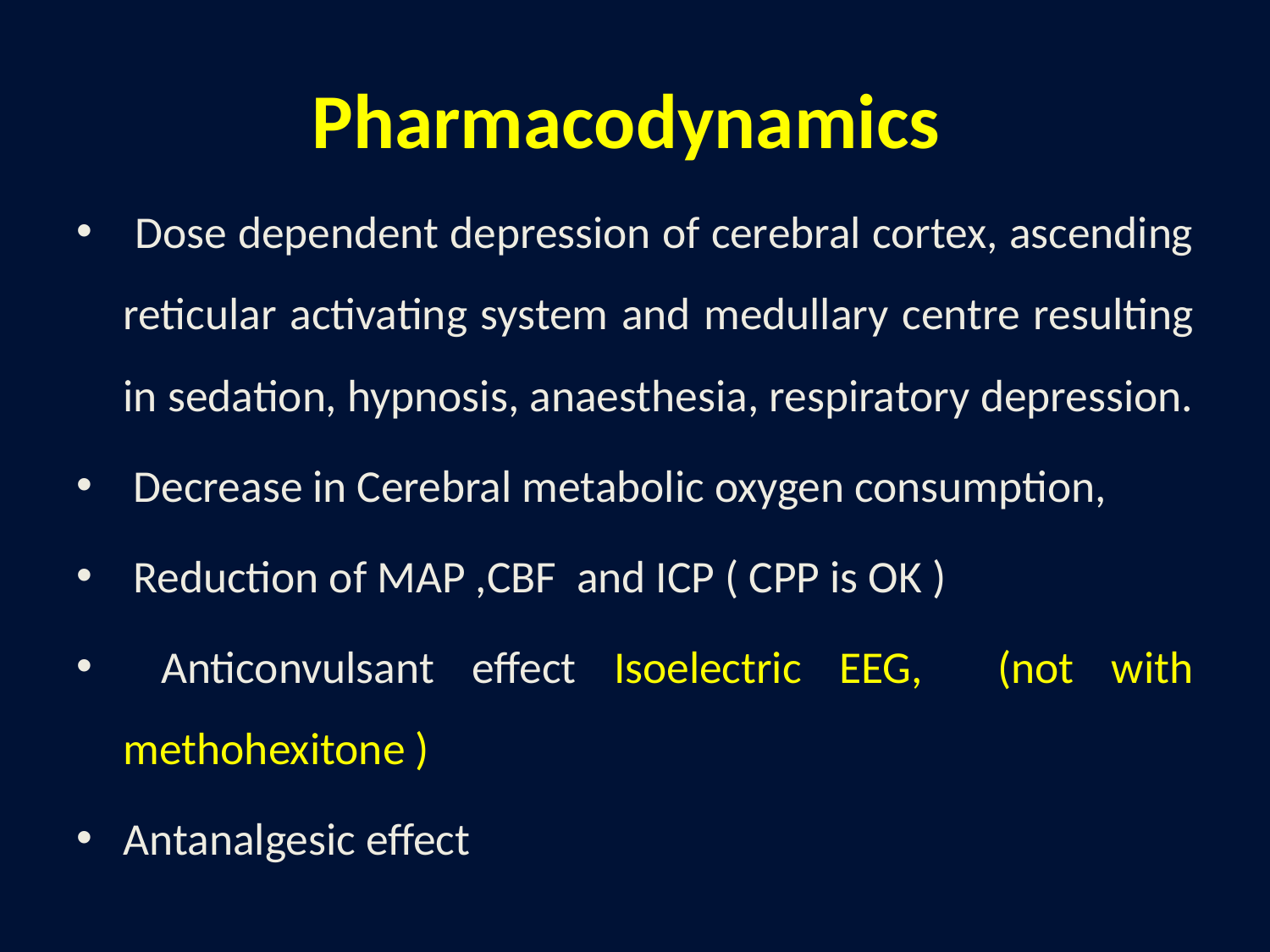

# Pharmacodynamics
 Dose dependent depression of cerebral cortex, ascending reticular activating system and medullary centre resulting in sedation, hypnosis, anaesthesia, respiratory depression.
 Decrease in Cerebral metabolic oxygen consumption,
 Reduction of MAP ,CBF  and ICP ( CPP is OK )
 Anticonvulsant effect Isoelectric EEG,  (not with methohexitone )
Antanalgesic effect